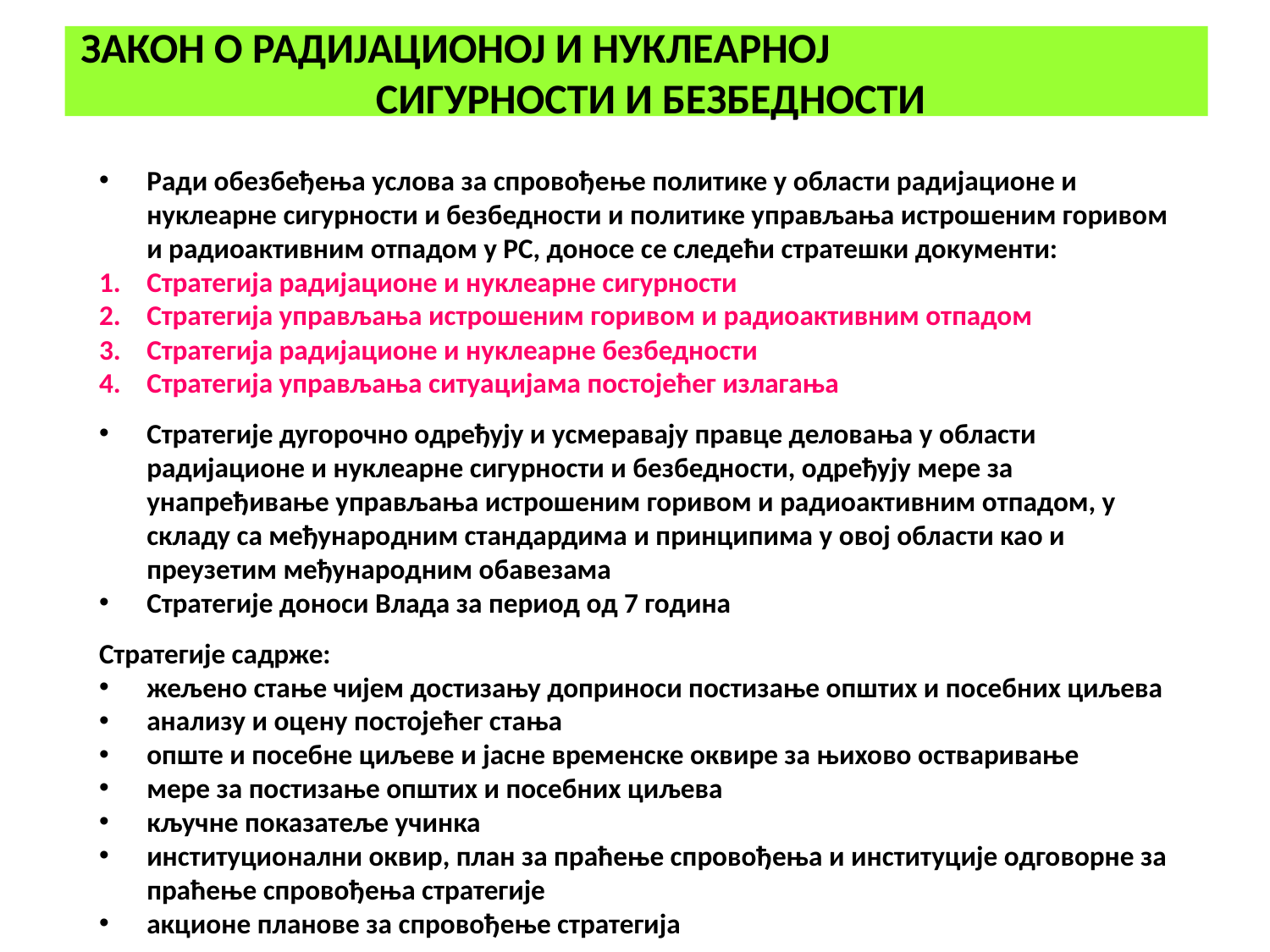

# ЗАКОН О РАДИЈАЦИОНОЈ И НУКЛЕАРНОЈ                                           СИГУРНОСТИ И БЕЗБЕДНОСТИ
Ради обезбеђења услова за спровођење политике у области радијационе и нуклеарне сигурности и безбедности и политике управљања истрошеним горивом и радиоактивним отпадом у РС, доносе се следећи стратешки документи:
Стратегија радијационе и нуклеарне сигурности
Стратегија управљања истрошеним горивом и радиоактивним отпадом
Стратегија радијационе и нуклеарне безбедности
Стратегија управљања ситуацијама постојећег излагања

Стратегије дугорочно одређују и усмеравају правце деловања у области радијационе и нуклеарне сигурности и безбедности, одређују мере за унапређивање управљања истрошеним горивом и радиоактивним отпадом, у складу са међународним стандардима и принципима у овој области као и преузетим међународним обавезама
Стратегије доноси Влада за период од 7 година

Стратегије садрже:
жељено стање чијем достизању доприноси постизање општих и посебних циљева
анализу и оцену постојећег стања
опште и посебне циљеве и јасне временске оквире за њихово остваривање
мере за постизање општих и посебних циљева
кључне показатеље учинка
институционални оквир, план за праћење спровођења и институције одговорне за праћење спровођења стратегије
акционе планове за спровођење стратегија